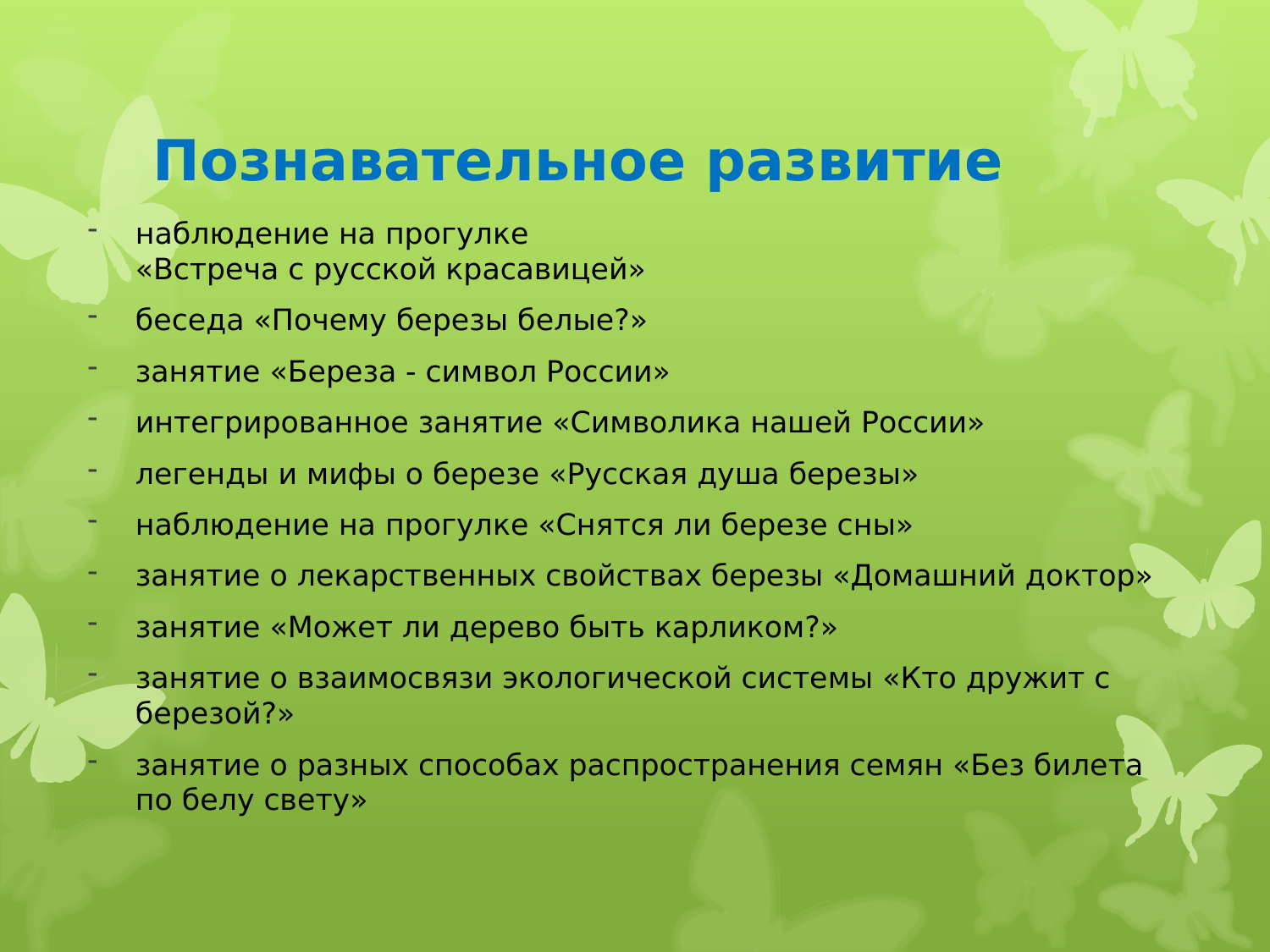

# Познавательное развитие
наблюдение на прогулке
«Встреча с русской красавицей»
беседа «Почему березы белые?»
занятие «Береза - символ России»
интегрированное занятие «Символика нашей России»
легенды и мифы о березе «Русская душа березы»
наблюдение на прогулке «Снятся ли березе сны»
занятие о лекарственных свойствах березы «Домашний доктор»
занятие «Может ли дерево быть карликом?»
занятие о взаимосвязи экологической системы «Кто дружит с березой?»
занятие о разных способах распространения семян «Без билета по белу свету»